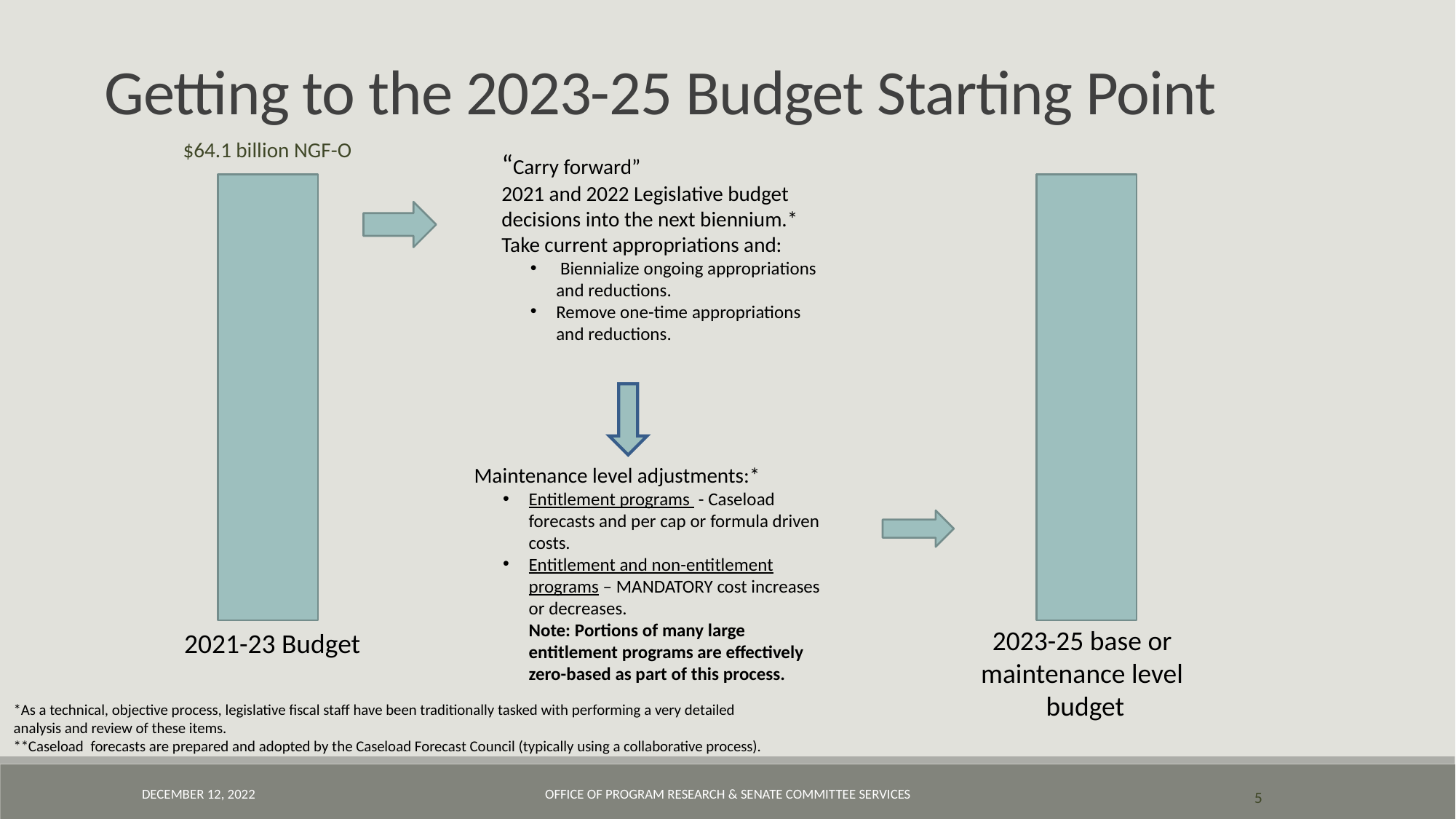

Getting to the 2023-25 Budget Starting Point
$64.1 billion NGF-O
“Carry forward”
2021 and 2022 Legislative budget decisions into the next biennium.*
Take current appropriations and:
 Biennialize ongoing appropriations and reductions.
Remove one-time appropriations and reductions.

Maintenance level adjustments:*
Entitlement programs  - Caseload forecasts and per cap or formula driven costs.
Entitlement and non-entitlement programs – MANDATORY cost increases or decreases.
Note: Portions of many large entitlement programs are effectively zero-based as part of this process.

2023-25 base or
maintenance level
budget
2021-23 Budget
*As a technical, objective process, legislative fiscal staff have been traditionally tasked with performing a very detailed analysis and review of these items.
**Caseload  forecasts are prepared and adopted by the Caseload Forecast Council (typically using a collaborative process).
DECEMBER 12, 2022
Office of Program Research & Senate Committee Services
5